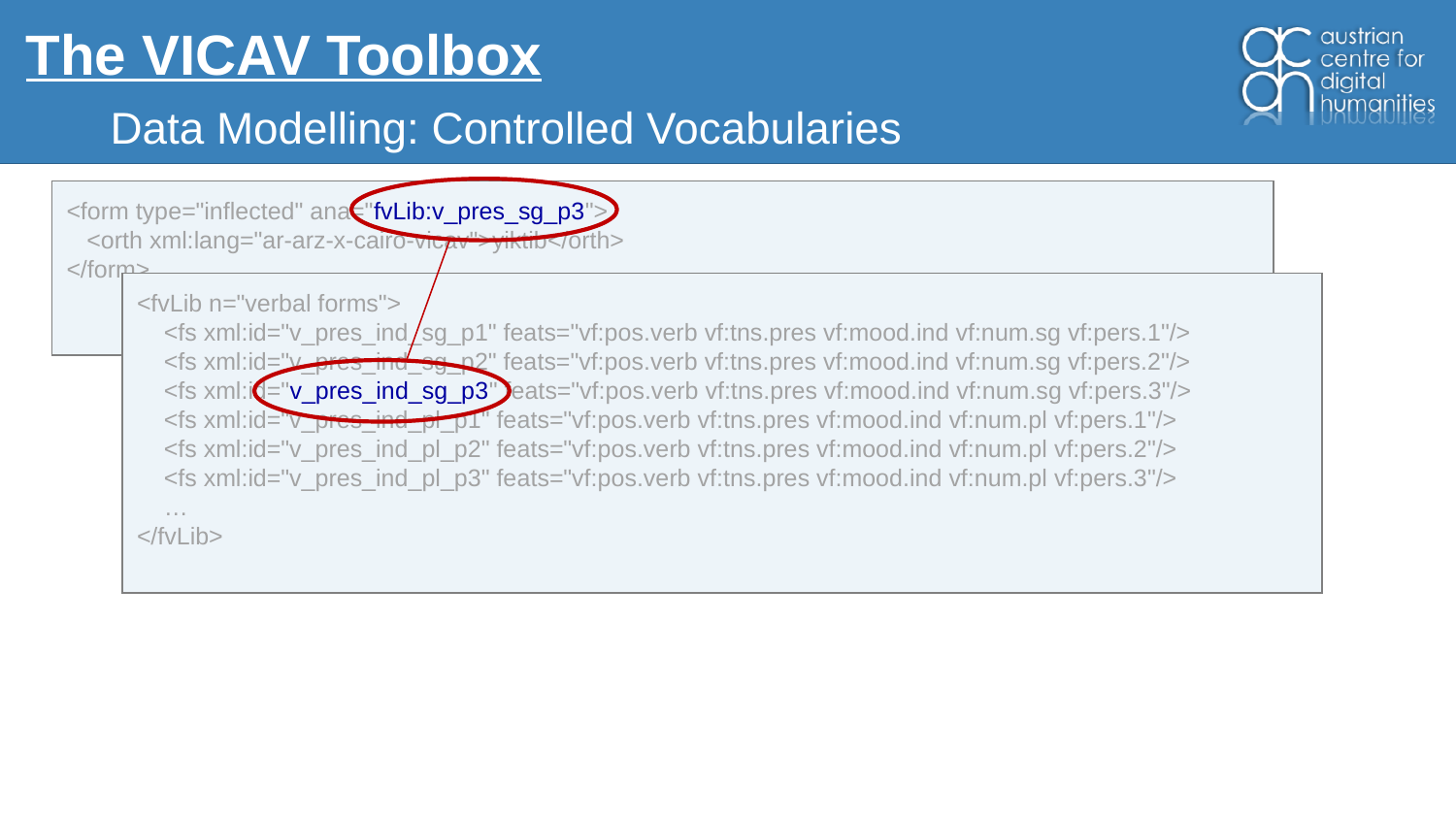

# The VICAV Toolbox
Data Modelling: Controlled Vocabularies

<form type="inflected" ana="fvLib:v_pres_sg_p3">
   <orth xml:lang="ar-arz-x-cairo-vicav">yiktib</orth>
</form>

<fvLib n="verbal forms">
    <fs xml:id="v_pres_ind_sg_p1" feats="vf:pos.verb vf:tns.pres vf:mood.ind vf:num.sg vf:pers.1"/>
    <fs xml:id="v_pres_ind_sg_p2" feats="vf:pos.verb vf:tns.pres vf:mood.ind vf:num.sg vf:pers.2"/>
    <fs xml:id="v_pres_ind_sg_p3" feats="vf:pos.verb vf:tns.pres vf:mood.ind vf:num.sg vf:pers.3"/>
    <fs xml:id="v_pres_ind_pl_p1" feats="vf:pos.verb vf:tns.pres vf:mood.ind vf:num.pl vf:pers.1"/>
    <fs xml:id="v_pres_ind_pl_p2" feats="vf:pos.verb vf:tns.pres vf:mood.ind vf:num.pl vf:pers.2"/>
    <fs xml:id="v_pres_ind_pl_p3" feats="vf:pos.verb vf:tns.pres vf:mood.ind vf:num.pl vf:pers.3"/>
    …
</fvLib>